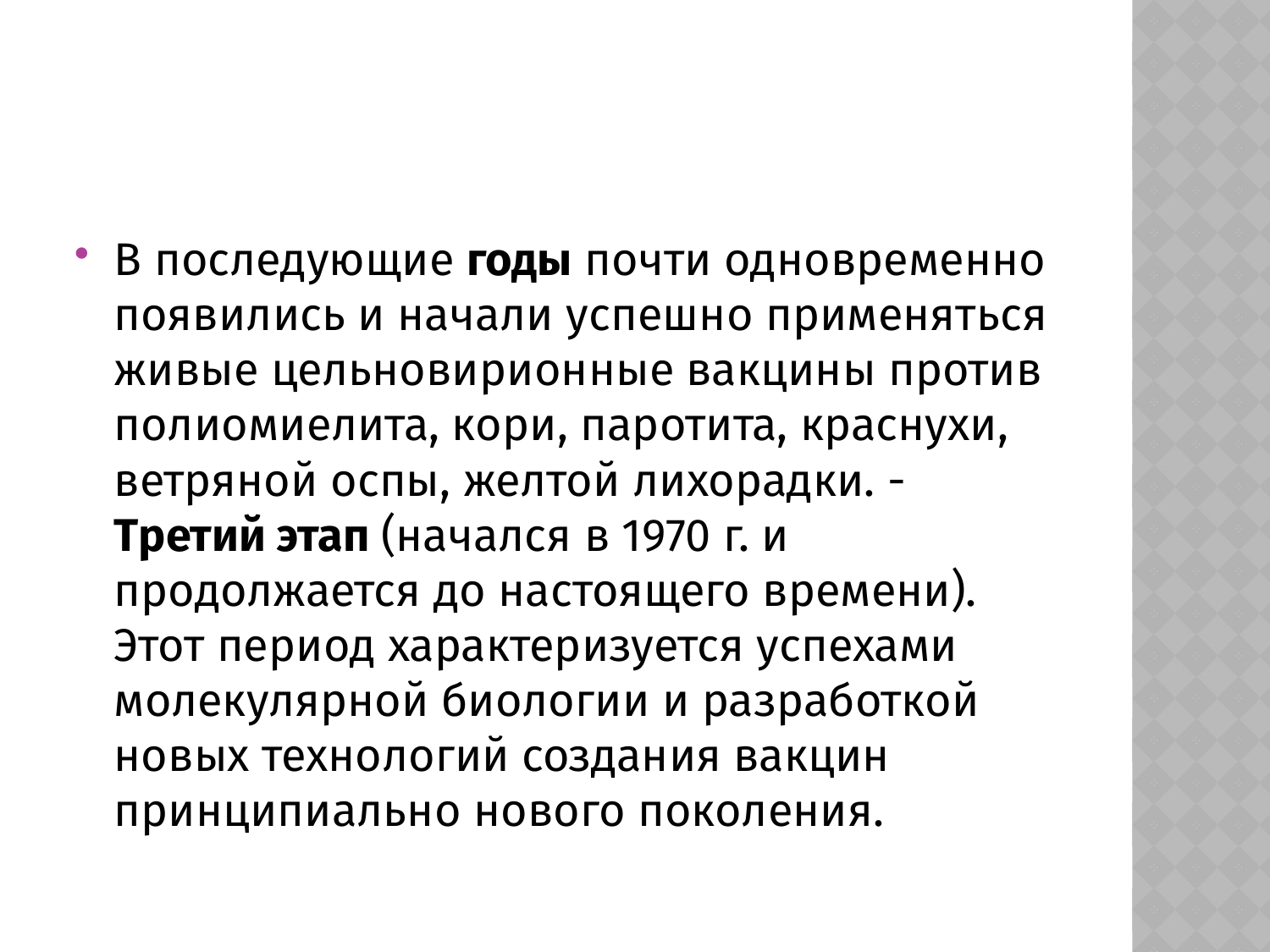

#
В последующие годы почти одновременно появились и начали успешно применяться живые цельновирионные вакцины против полиомиелита, кори, паротита, краснухи, ветряной оспы, желтой лихорадки. - Третий этап (начался в 1970 г. и продолжается до настоящего времени). Этот период характеризуется успехами молекулярной биологии и разработкой новых технологий создания вакцин принципиально нового поколения.